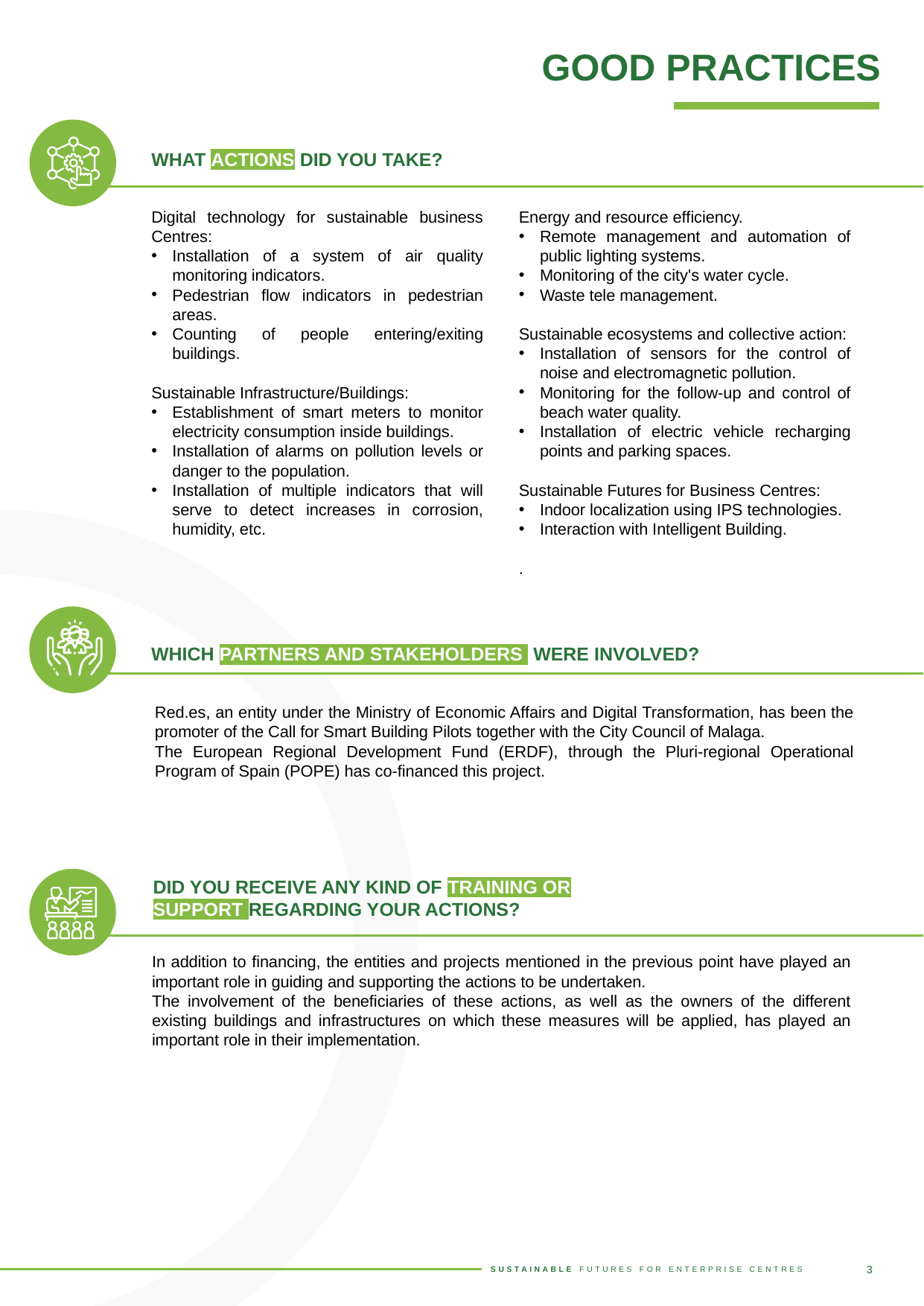

GOOD PRACTICES

WHAT ACTIONS DID YOU TAKE?
Digital technology for sustainable business Centres:
Installation of a system of air quality monitoring indicators.
Pedestrian flow indicators in pedestrian areas.
Counting of people entering/exiting buildings.

Sustainable Infrastructure/Buildings:
Establishment of smart meters to monitor electricity consumption inside buildings.
Installation of alarms on pollution levels or danger to the population.
Installation of multiple indicators that will serve to detect increases in corrosion, humidity, etc.

Energy and resource efficiency.
Remote management and automation of public lighting systems.
Monitoring of the city's water cycle.
Waste tele management.

Sustainable ecosystems and collective action:
Installation of sensors for the control of noise and electromagnetic pollution.
Monitoring for the follow-up and control of beach water quality.
Installation of electric vehicle recharging points and parking spaces.

Sustainable Futures for Business Centres:
Indoor localization using IPS technologies.
Interaction with Intelligent Building.

.

WHICH PARTNERS AND STAKEHOLDERS  WERE INVOLVED?

Red.es, an entity under the Ministry of Economic Affairs and Digital Transformation, has been the promoter of the Call for Smart Building Pilots together with the City Council of Malaga.
The European Regional Development Fund (ERDF), through the Pluri-regional Operational Program of Spain (POPE) has co-financed this project.

DID YOU RECEIVE ANY KIND OF TRAINING OR SUPPORT REGARDING YOUR ACTIONS?

In addition to financing, the entities and projects mentioned in the previous point have played an important role in guiding and supporting the actions to be undertaken.
The involvement of the beneficiaries of these actions, as well as the owners of the different existing buildings and infrastructures on which these measures will be applied, has played an important role in their implementation.

3